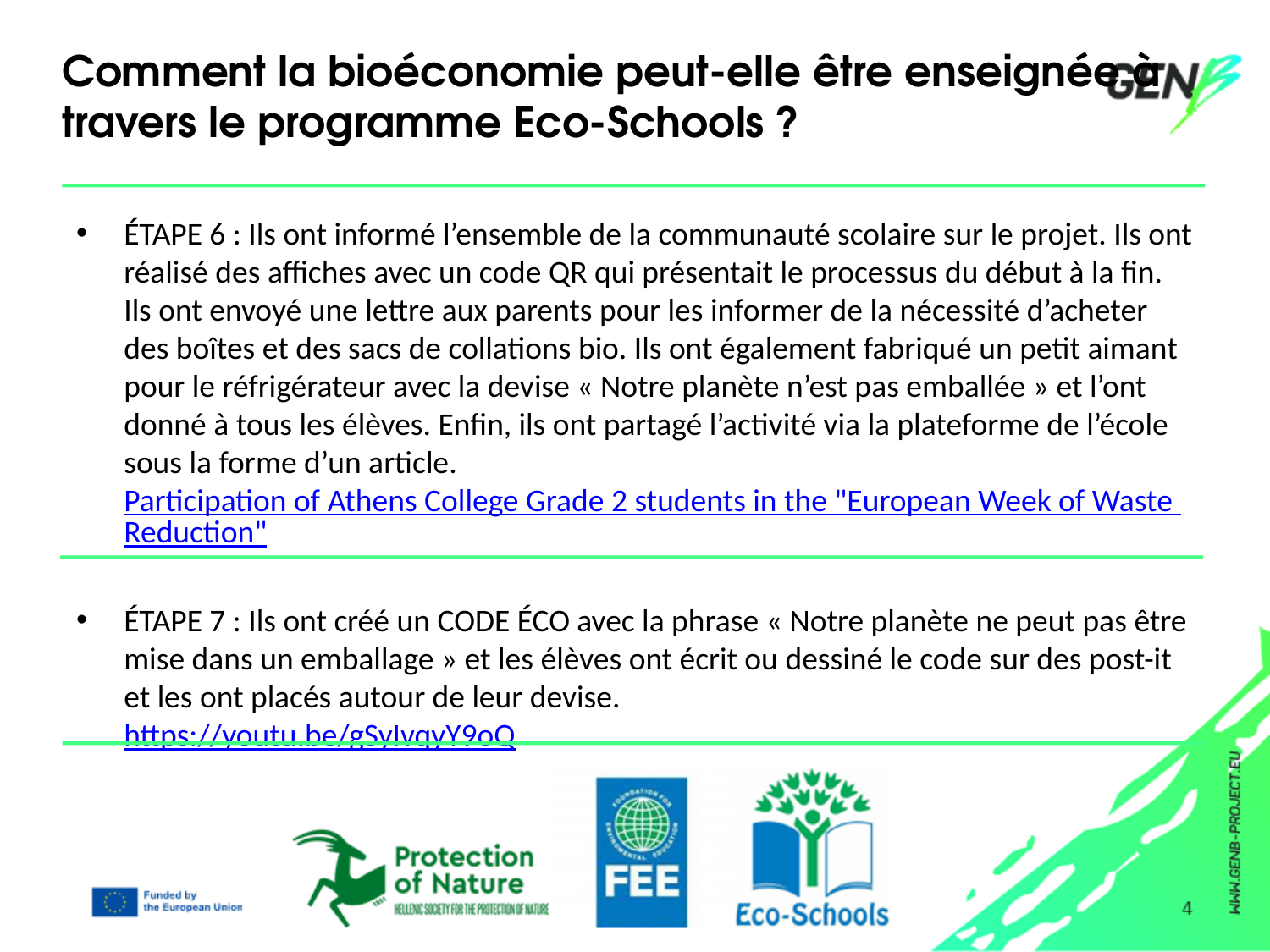

# Comment la bioéconomie peut-elle être enseignée à travers le programme Eco-Schools ?

ÉTAPE 6 : Ils ont informé l’ensemble de la communauté scolaire sur le projet. Ils ont réalisé des affiches avec un code QR qui présentait le processus du début à la fin. Ils ont envoyé une lettre aux parents pour les informer de la nécessité d’acheter des boîtes et des sacs de collations bio. Ils ont également fabriqué un petit aimant pour le réfrigérateur avec la devise « Notre planète n’est pas emballée » et l’ont donné à tous les élèves. Enfin, ils ont partagé l’activité via la plateforme de l’école sous la forme d’un article.Participation of Athens College Grade 2 students in the "European Week of Waste Reduction"

ÉTAPE 7 : Ils ont créé un CODE ÉCO avec la phrase « Notre planète ne peut pas être mise dans un emballage » et les élèves ont écrit ou dessiné le code sur des post-it et les ont placés autour de leur devise.
https://youtu.be/gSyIvqyY9oQ